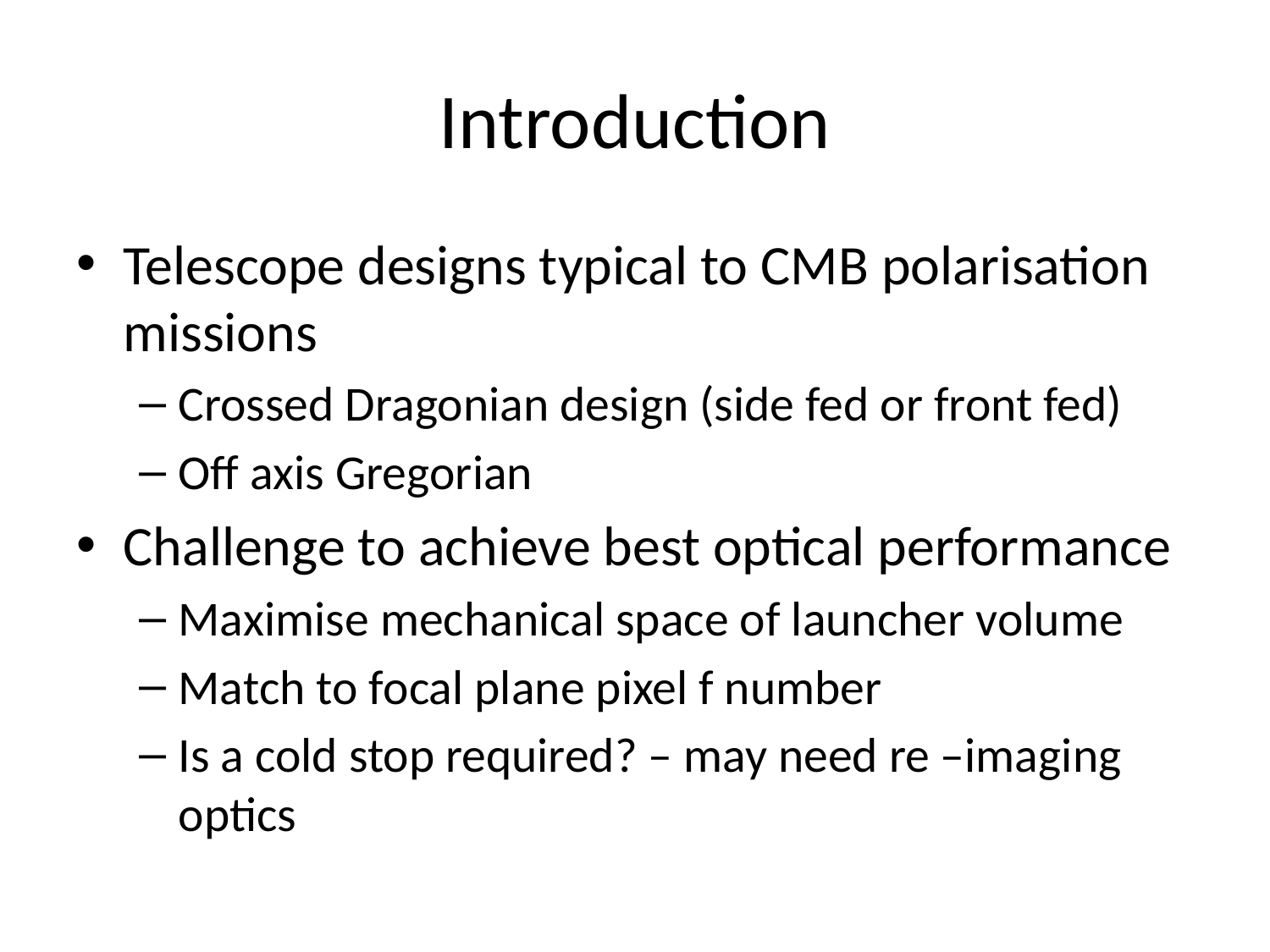

# Introduction
Telescope designs typical to CMB polarisation missions
Crossed Dragonian design (side fed or front fed)
Off axis Gregorian
Challenge to achieve best optical performance
Maximise mechanical space of launcher volume
Match to focal plane pixel f number
Is a cold stop required? – may need re –imaging optics